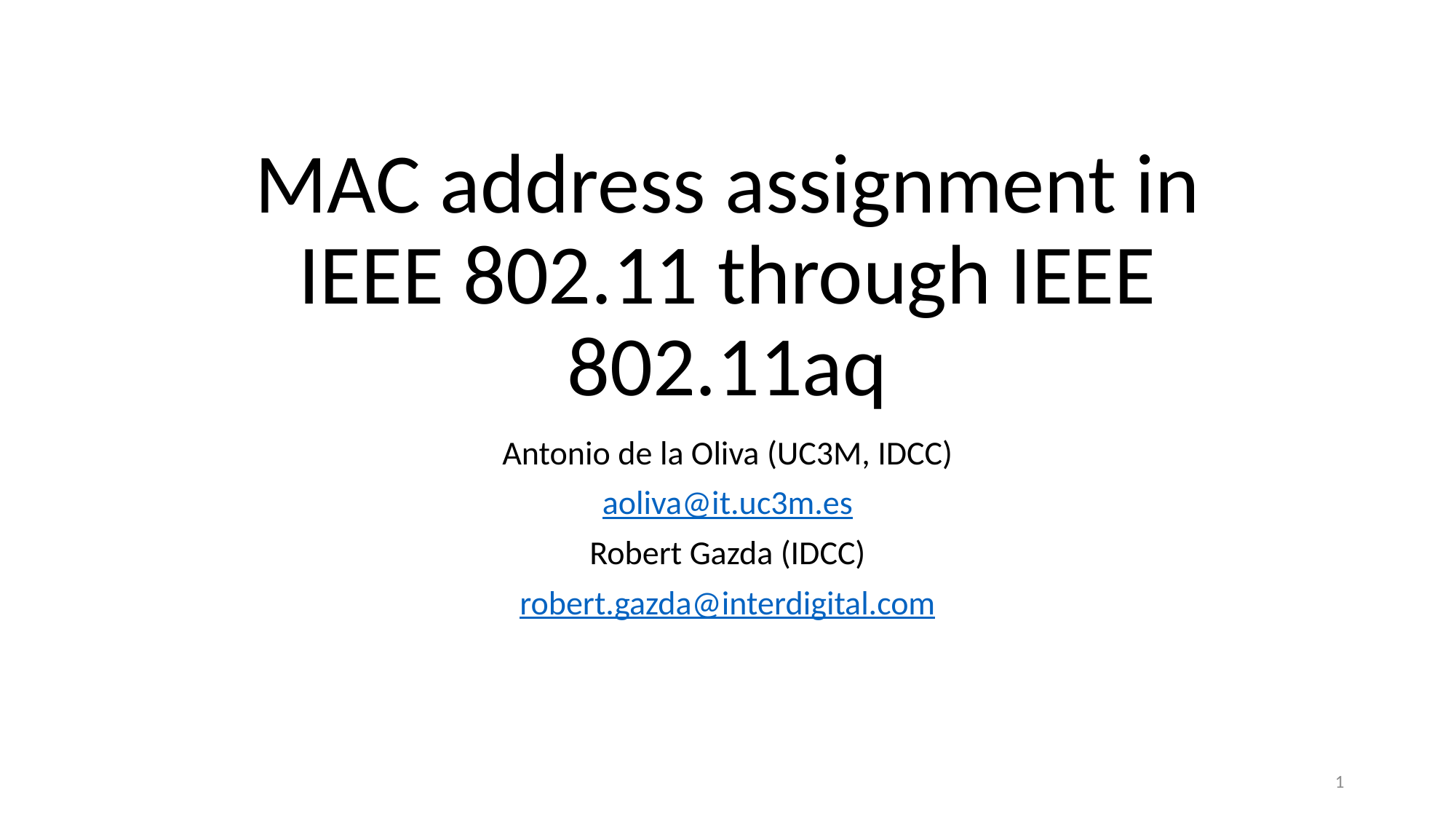

# MAC address assignment in IEEE 802.11 through IEEE 802.11aq
Antonio de la Oliva (UC3M, IDCC)
aoliva@it.uc3m.es
Robert Gazda (IDCC)
robert.gazda@interdigital.com

1